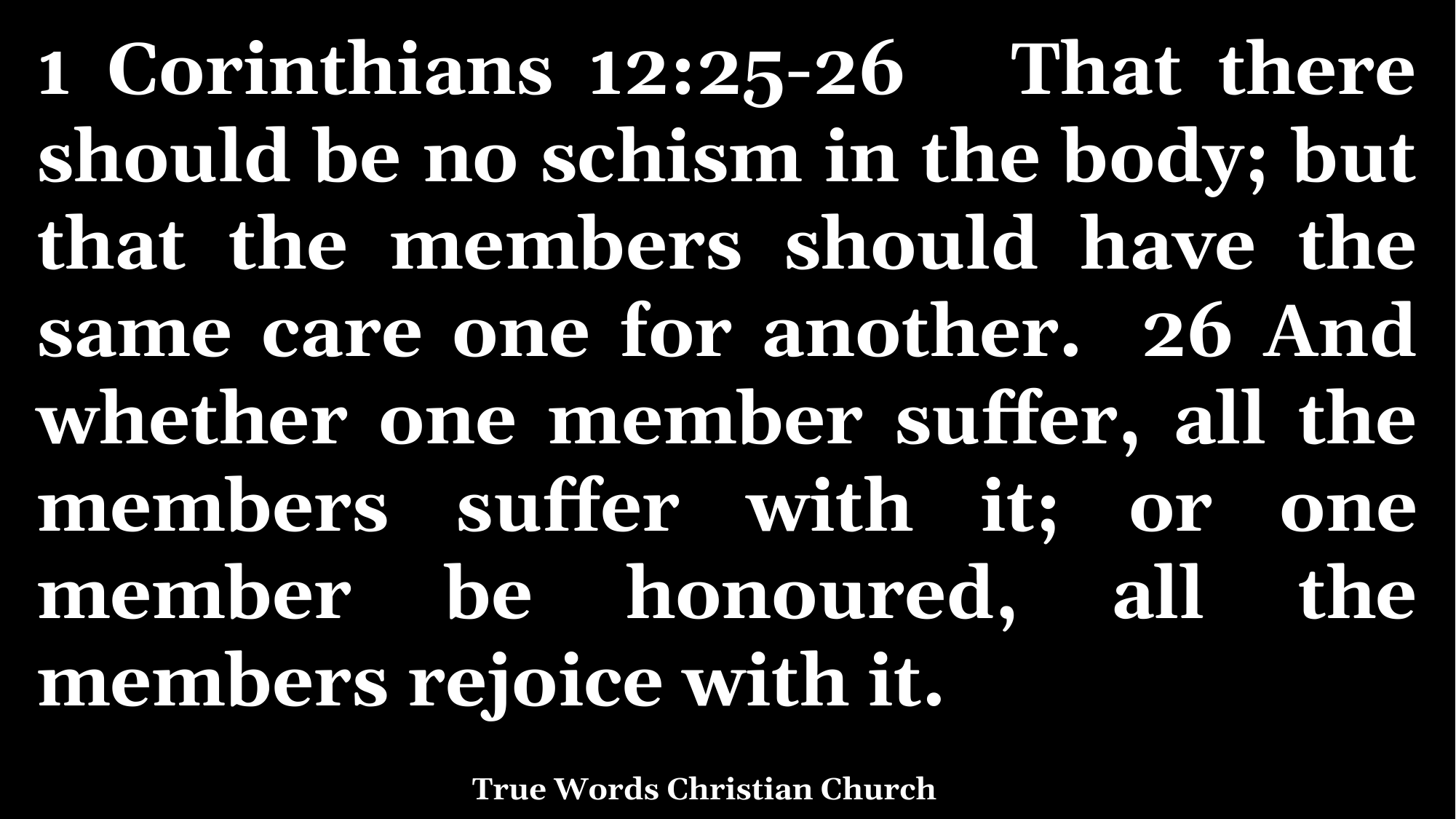

1 Corinthians 12:25-26   That there should be no schism in the body; but that the members should have the same care one for another.  26 And whether one member suffer, all the members suffer with it; or one member be honoured, all the members rejoice with it.
True Words Christian Church